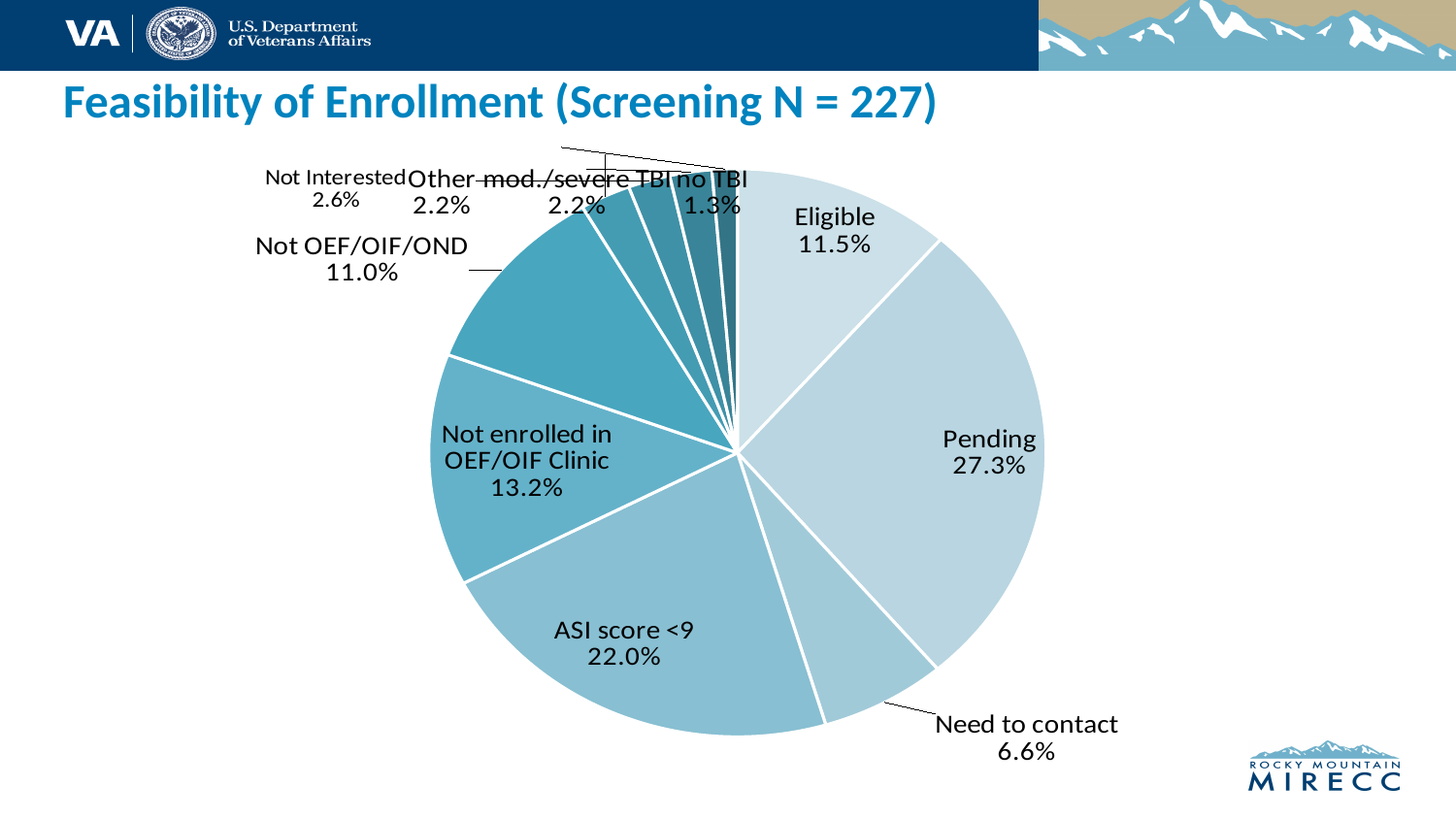

# Feasibility of Enrollment (Screening N = 227)

[unsupported chart]